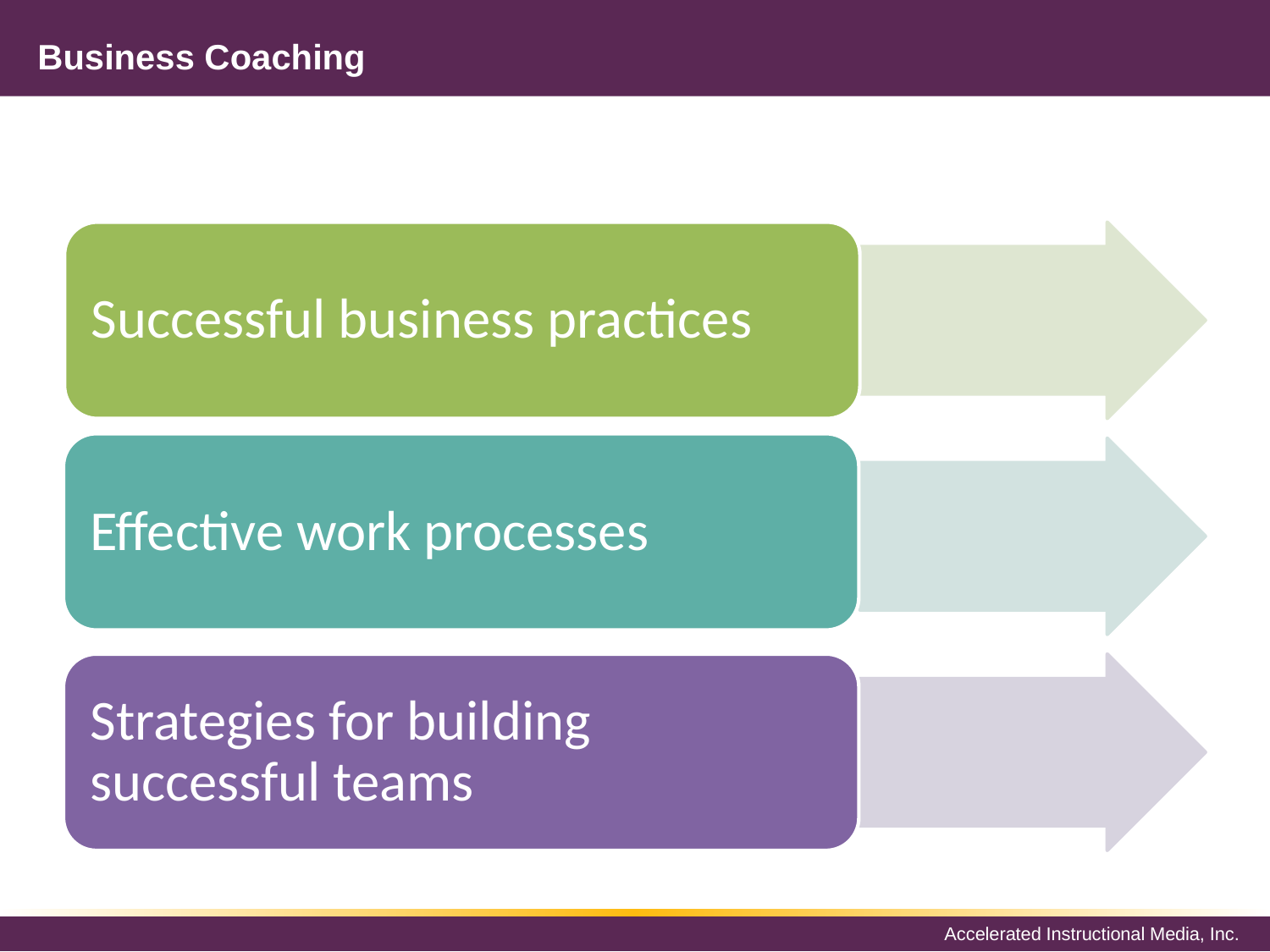

# Business Coaching

Successful business practices

Effective work processes

Strategies for building successful teams